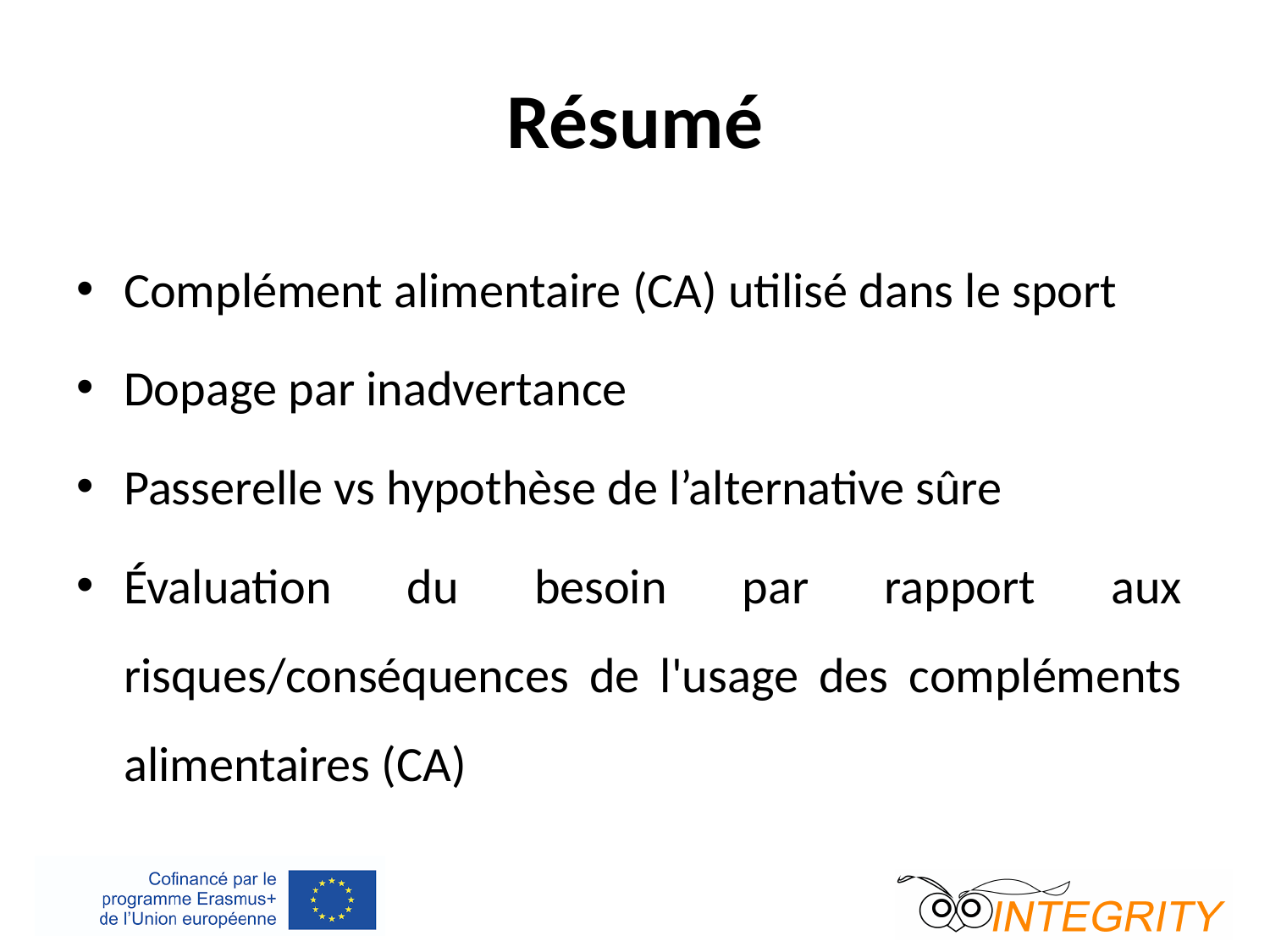

# Résumé
Complément alimentaire (CA) utilisé dans le sport
Dopage par inadvertance
Passerelle vs hypothèse de l’alternative sûre
Évaluation du besoin par rapport aux risques/conséquences de l'usage des compléments alimentaires (CA)